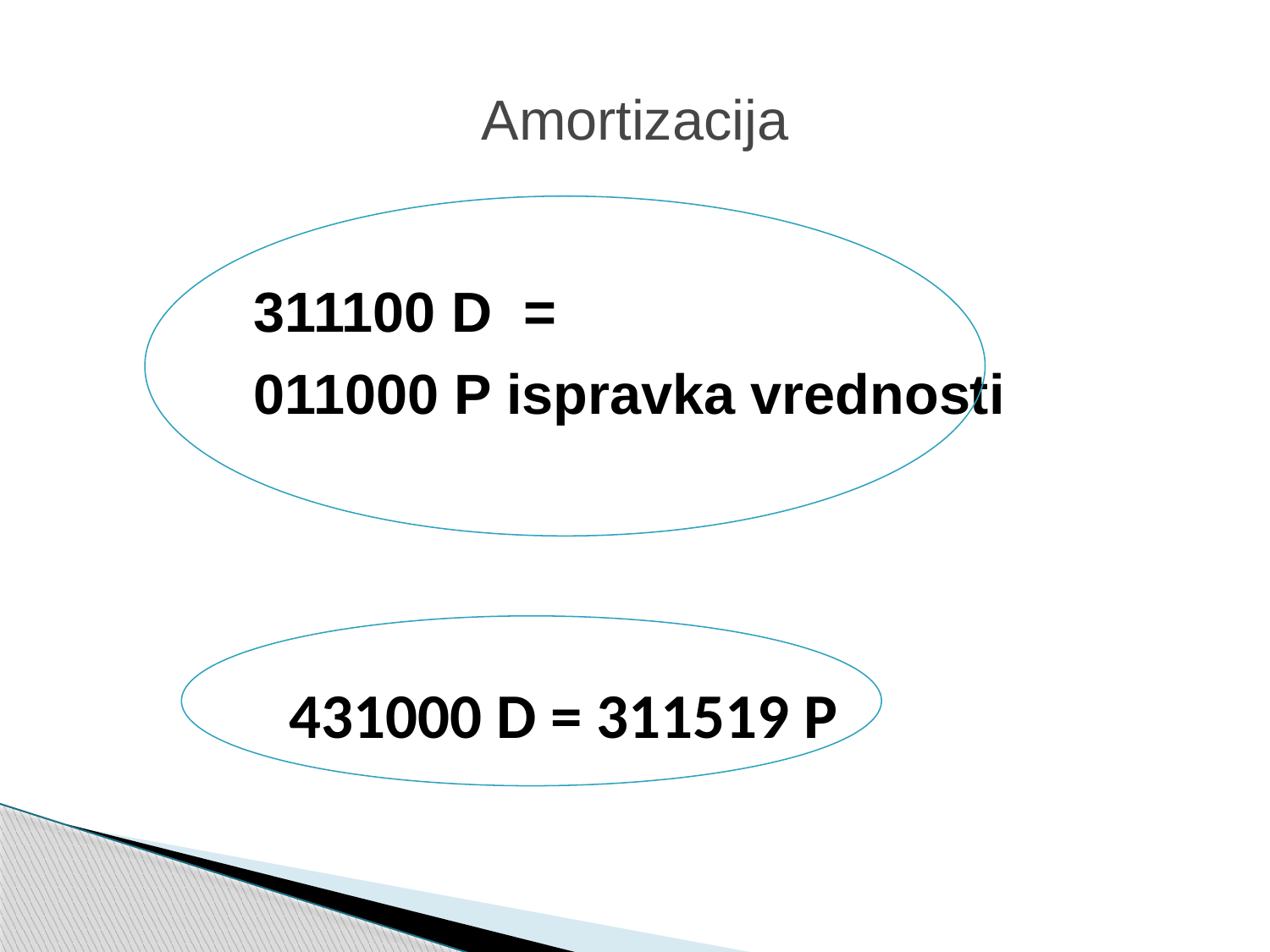

# Amortizacija

		311100 D  =
		011000 P ispravka vrednosti

		  431000 D = 311519 P

www.themegallery.com